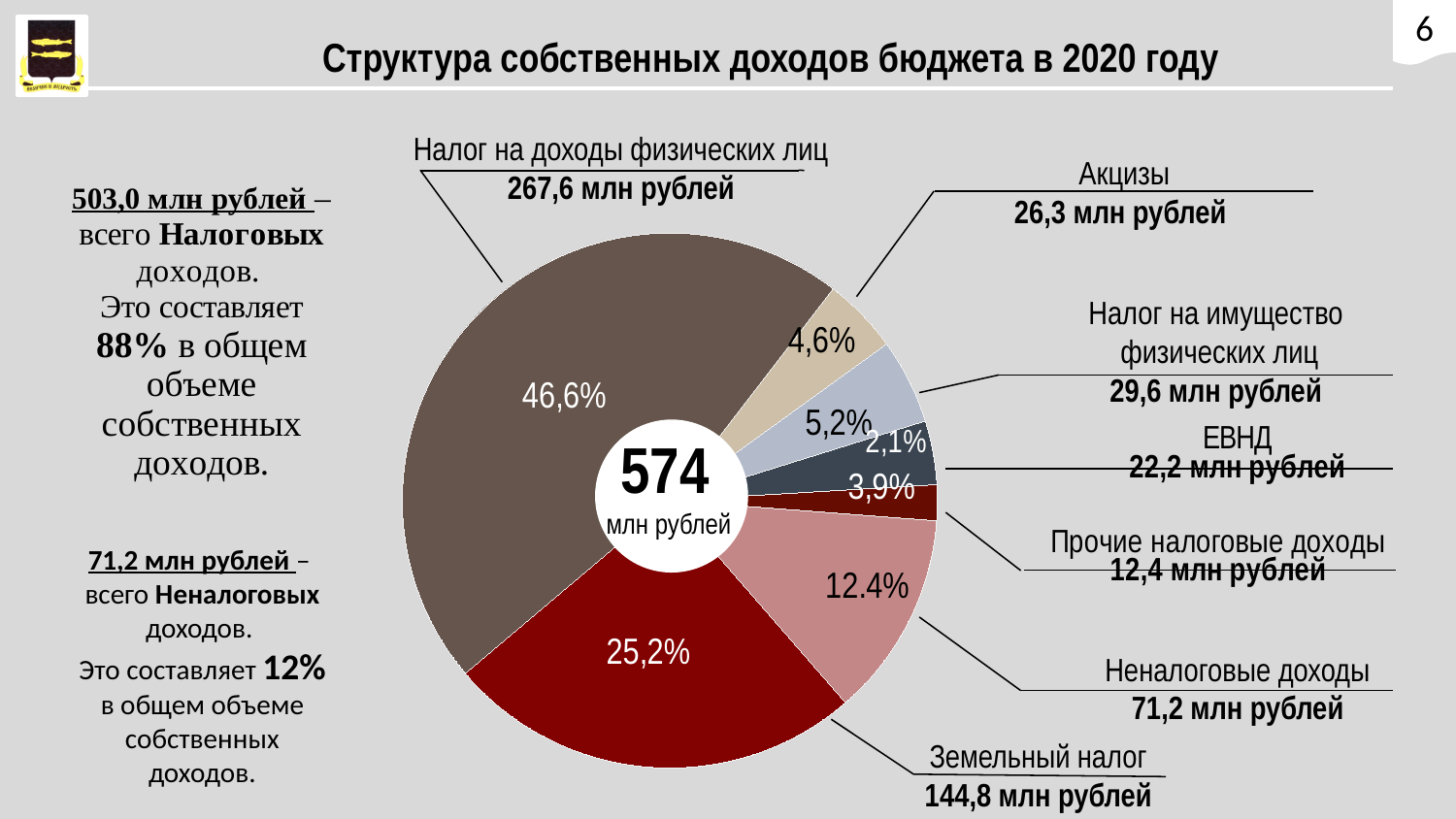

6
# Структура собственных доходов бюджета в 2020 году

### Chart

| Category | Столбец1 |
|---|---|
| Земельный налог | 25.22379117931856 |
| Налог на доходы физических лиц  | 46.60621111954803 |
| Акцизы  | 4.58867703710928 |
| Налог на имущество физических лиц | 5.157124048234401 |
| ЕНВД | 3.8690621320942675 |
| Прочие налоговые доходы | 2.154490801050512 |
| Неналоговые доходы | 12.40064368264495 |
Налог на доходы физических лиц 267,6 млн рублей
Акцизы
26,3 млн рублей
Налог на имущество
физических лиц
29,6 млн рублей
574
млн рублей

71,2 млн рублей –
всего Неналоговых доходов.
Это составляет 12% в общем объеме собственных доходов.
Неналоговые доходы
71,2 млн рублей
Земельный налог
144,8 млн рублей